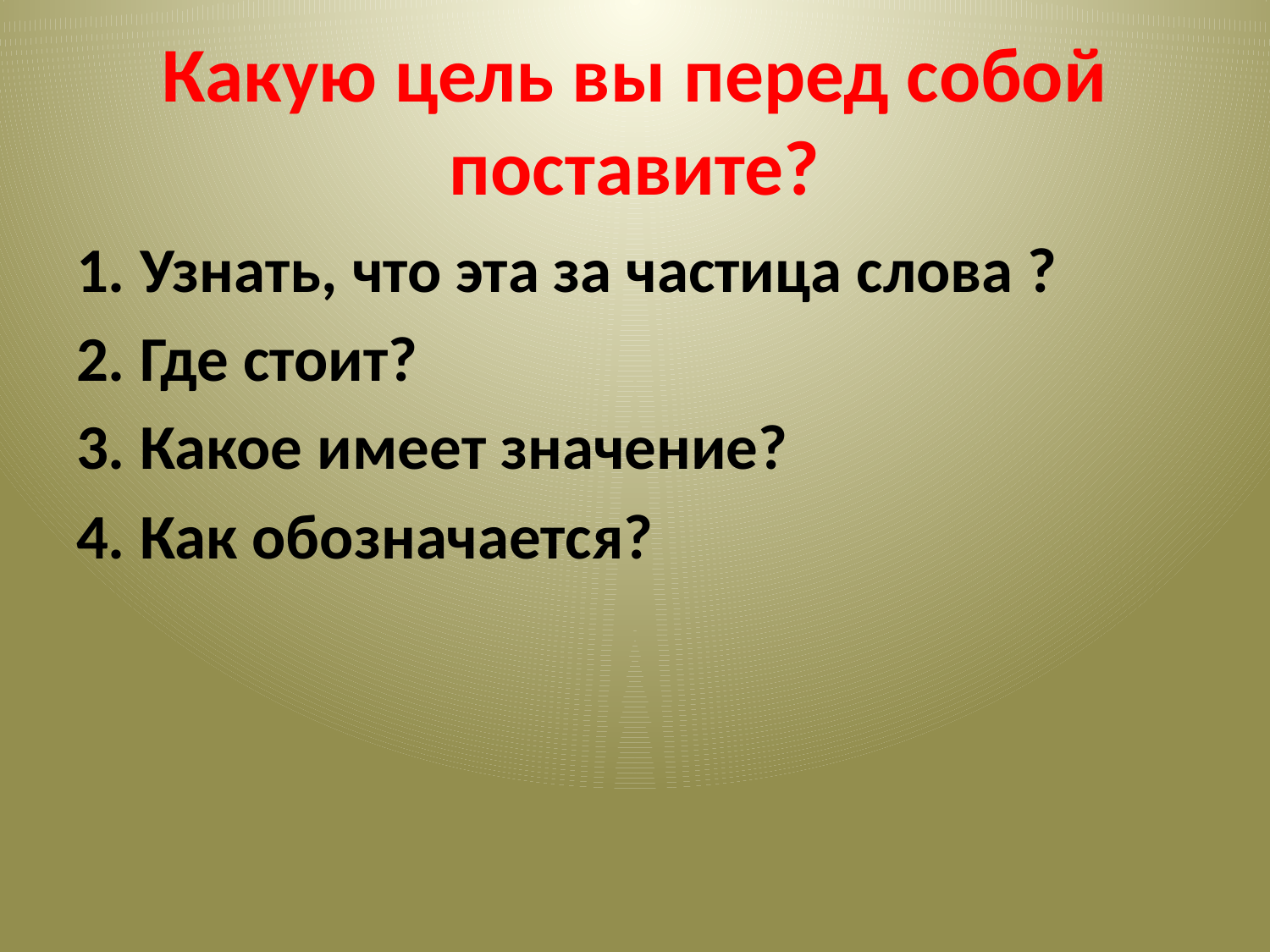

# Какую цель вы перед собой поставите?
1. Узнать, что эта за частица слова ?
2. Где стоит?
3. Какое имеет значение?
4. Как обозначается?